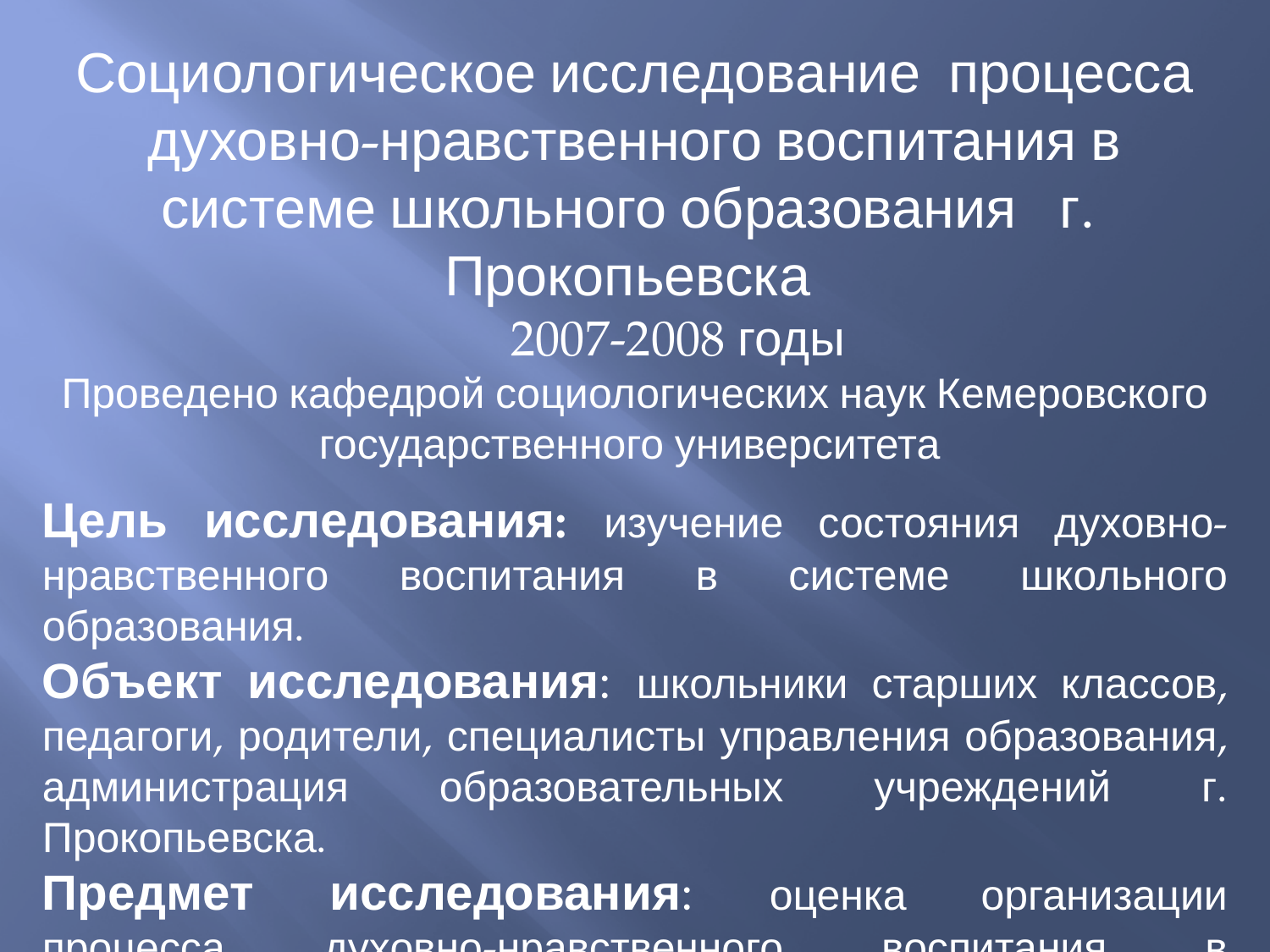

Социологическое исследование  процесса духовно-нравственного воспитания в системе школьного образования   г.  Прокопьевска
       2007-2008 годы
Проведено кафедрой социологических наук Кемеровского государственного университета
Цель исследования: изучение состояния духовно-нравственного воспитания в системе школьного образования.
Объект исследования: школьники старших классов, педагоги, родители, специалисты управления образования, администрация образовательных учреждений г. Прокопьевска.
Предмет исследования: оценка организации процесса духовно-нравственного воспитания в муниципальных образовательных учреждениях школьниками  г. Прокопьевска.